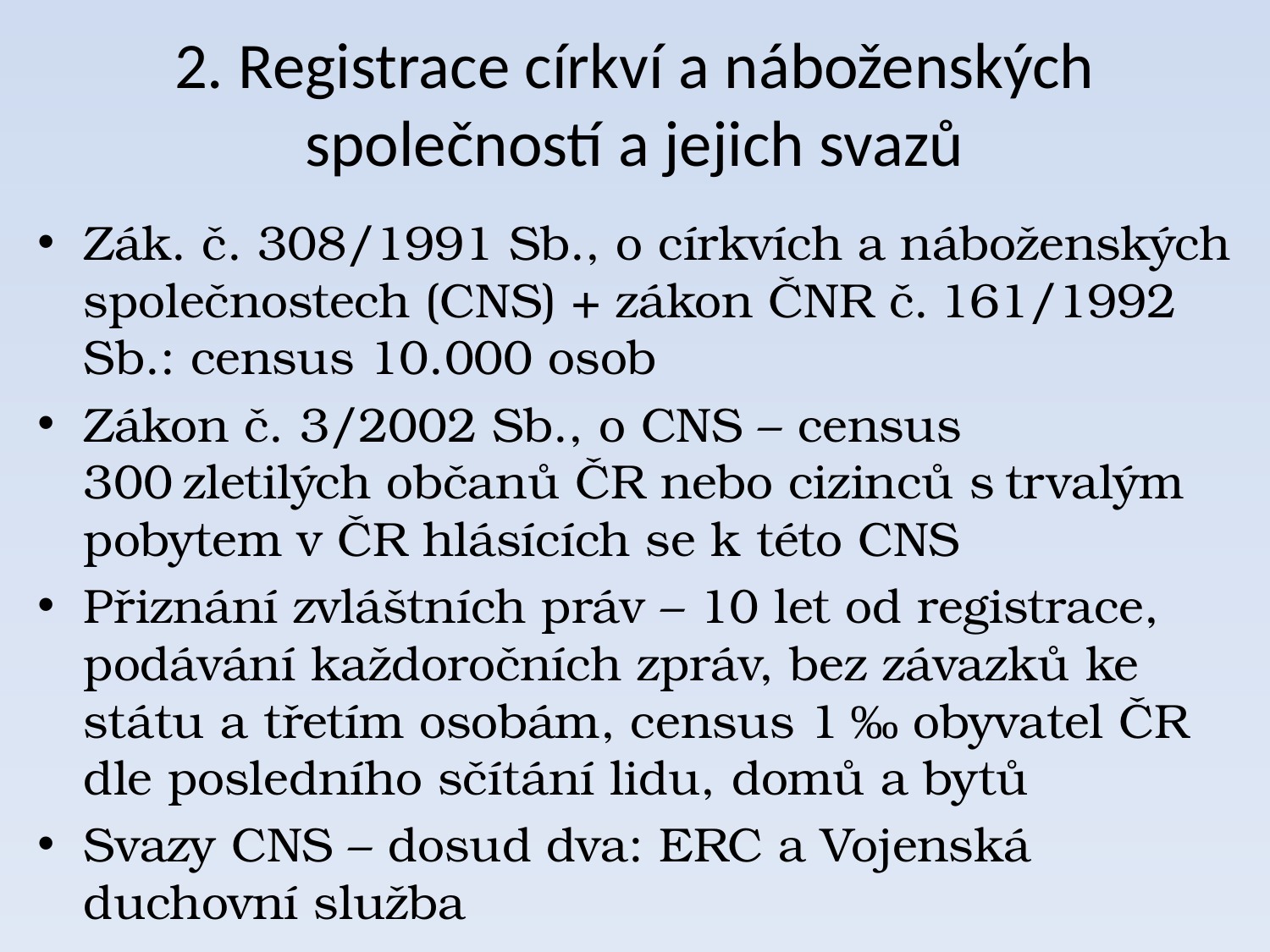

# 2. Registrace církví a náboženských společností a jejich svazů
Zák. č. 308/1991 Sb., o církvích a nábožen­ských společnostech (CNS) + zákon ČNR č. 161/1992 Sb.: census 10.000 osob
Zákon č. 3/2002 Sb., o CNS – census 300 zletilých občanů ČR nebo cizinců s trva­lým pobytem v ČR hlásících se k této CNS
Přiznání zvláštních práv – 10 let od registrace, podávání každoročních zpráv, bez závazků ke státu a třetím osobám, census 1 ‰ obyvatel ČR dle posled­ního sčítání lidu, domů a bytů
Svazy CNS – dosud dva: ERC a Vojenská duchovní služba